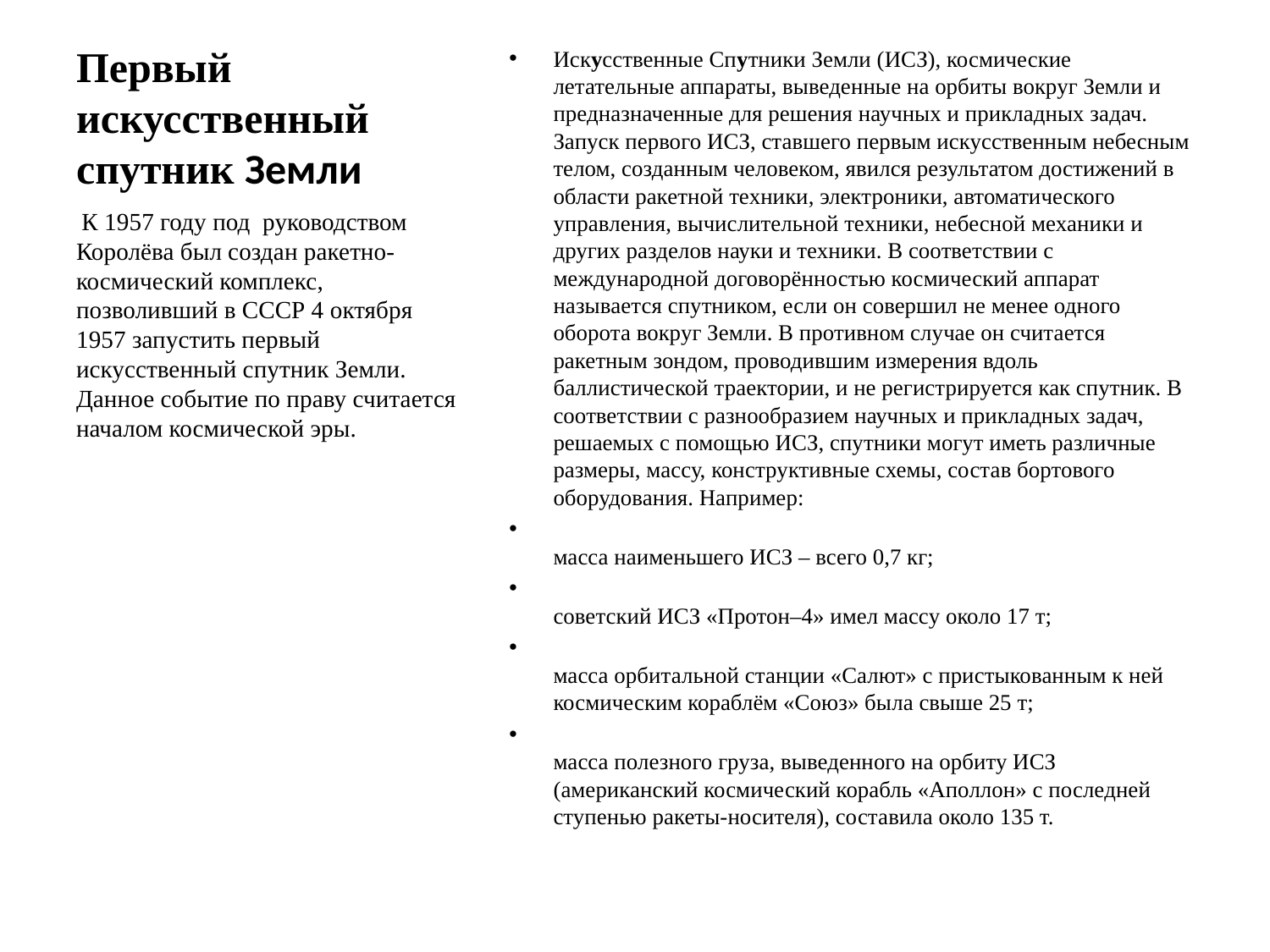

# Первый искусственный спутник Земли
Искусственные Спутники Земли (ИСЗ), космические летательные аппараты, выведенные на орбиты вокруг Земли и предназначенные для решения научных и прикладных задач. Запуск первого ИСЗ, ставшего первым искусственным небесным телом, созданным человеком, явился результатом достижений в области ракетной техники, электроники, автоматического управления, вычислительной техники, небесной механики и других разделов науки и техники. В соответствии с международной договорённостью космический аппарат называется спутником, если он совершил не менее одного оборота вокруг Земли. В противном случае он считается ракетным зондом, проводившим измерения вдоль баллистической траектории, и не регистрируется как спутник. В соответствии с разнообразием научных и прикладных задач, решаемых с помощью ИСЗ, спутники могут иметь различные размеры, массу, конструктивные схемы, состав бортового оборудования. Например:
масса наименьшего ИСЗ – всего 0,7 кг;
советский ИСЗ «Протон–4» имел массу около 17 т;
масса орбитальной станции «Салют» с пристыкованным к ней космическим кораблём «Союз» была свыше 25 т;
масса полезного груза, выведенного на орбиту ИСЗ (американский космический корабль «Аполлон» с последней ступенью ракеты-носителя), составила около 135 т.

 К 1957 году под  руководством  Королёва был создан ракетно-космический комплекс, позволивший в СССР 4 октября 1957 запустить первый искусственный спутник Земли. Данное событие по праву считается началом космической эры.